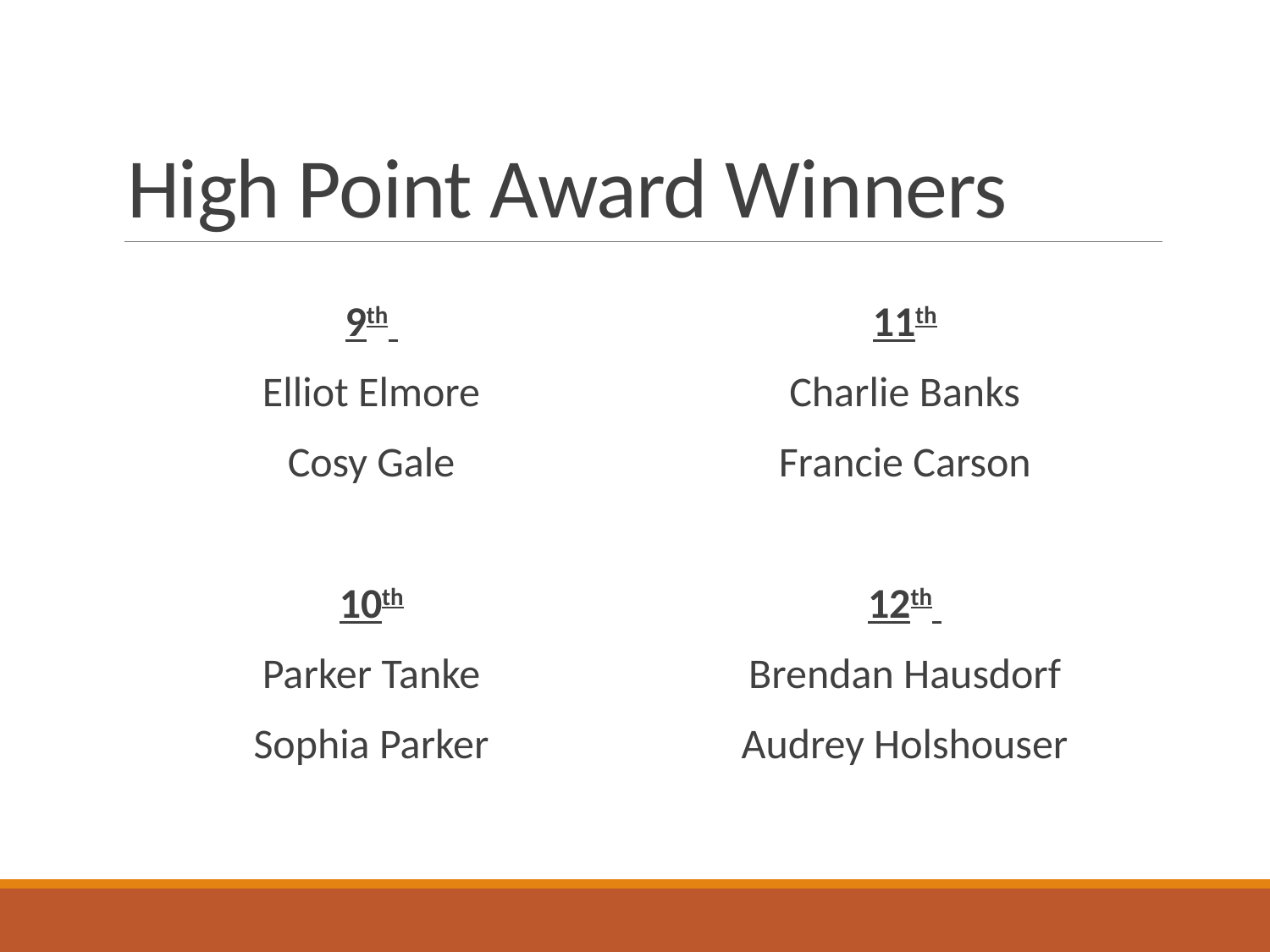

# High Point Award Winners
9th
Elliot Elmore
Cosy Gale

10th
Parker Tanke
Sophia Parker

11th
Charlie Banks
Francie Carson

12th
Brendan Hausdorf
Audrey Holshouser